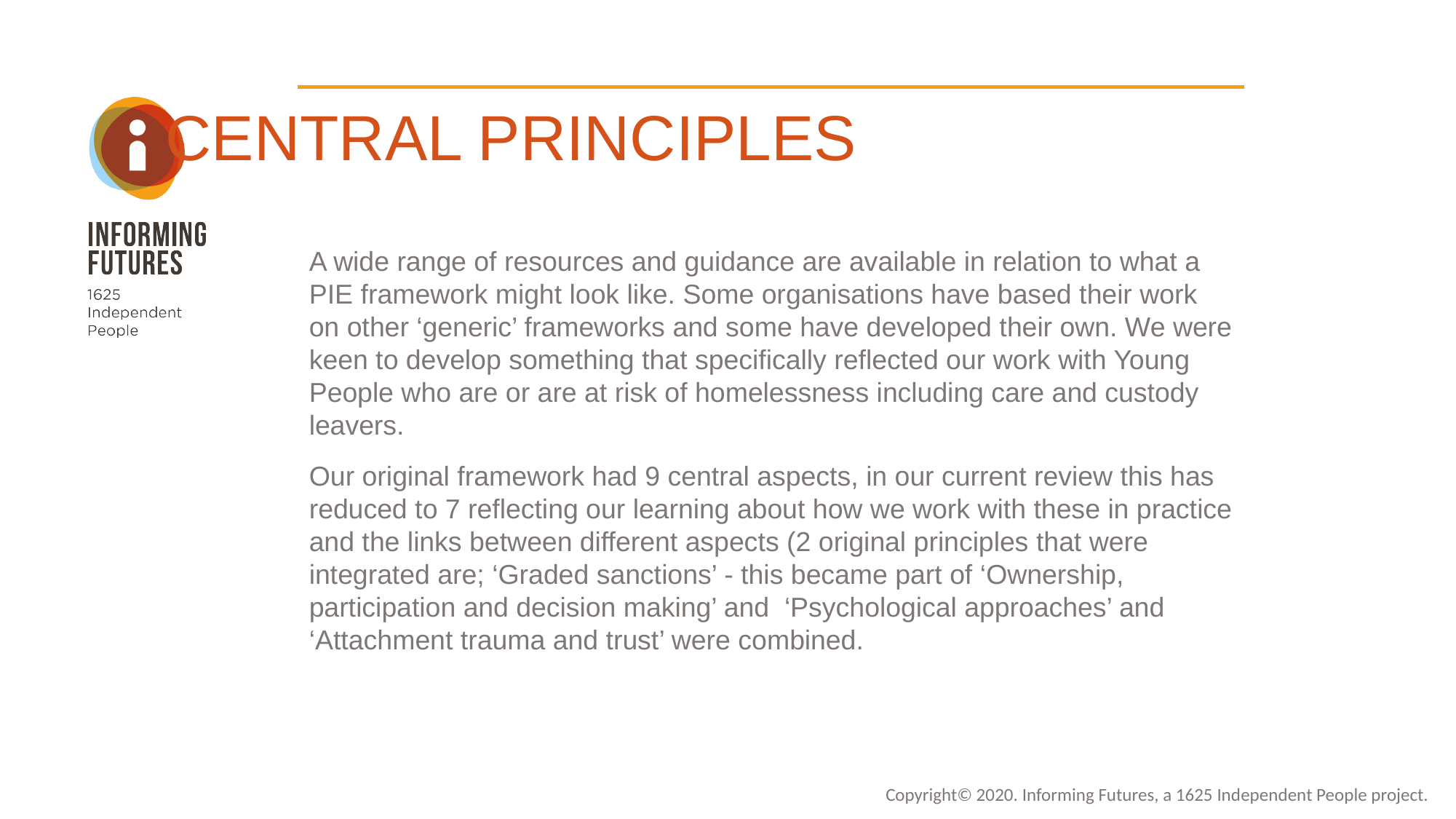

CENTRAL PRINCIPLES
A wide range of resources and guidance are available in relation to what a PIE framework might look like. Some organisations have based their work on other ‘generic’ frameworks and some have developed their own. We were keen to develop something that specifically reflected our work with Young People who are or are at risk of homelessness including care and custody leavers.
Our original framework had 9 central aspects, in our current review this has reduced to 7 reflecting our learning about how we work with these in practice and the links between different aspects (2 original principles that were integrated are; ‘Graded sanctions’ - this became part of ‘Ownership, participation and decision making’ and  ‘Psychological approaches’ and ‘Attachment trauma and trust’ were combined.